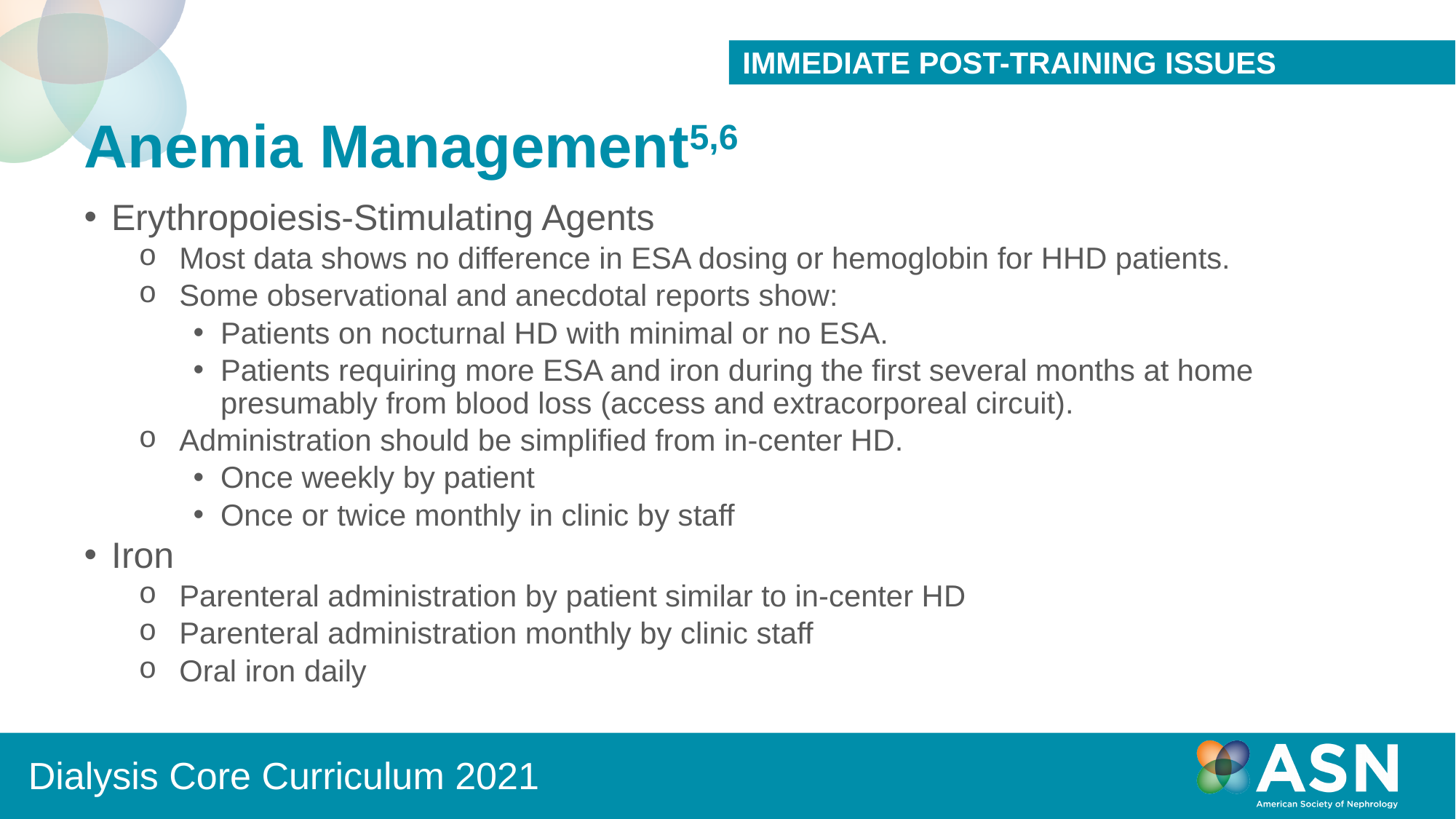

Immediate Post-Training Issues
# Anemia Management5,6
Erythropoiesis-Stimulating Agents
Most data shows no difference in ESA dosing or hemoglobin for HHD patients.
Some observational and anecdotal reports show:
Patients on nocturnal HD with minimal or no ESA.
Patients requiring more ESA and iron during the first several months at home presumably from blood loss (access and extracorporeal circuit).
Administration should be simplified from in-center HD.
Once weekly by patient
Once or twice monthly in clinic by staff
Iron
Parenteral administration by patient similar to in-center HD
Parenteral administration monthly by clinic staff
Oral iron daily

Dialysis Core Curriculum 2021